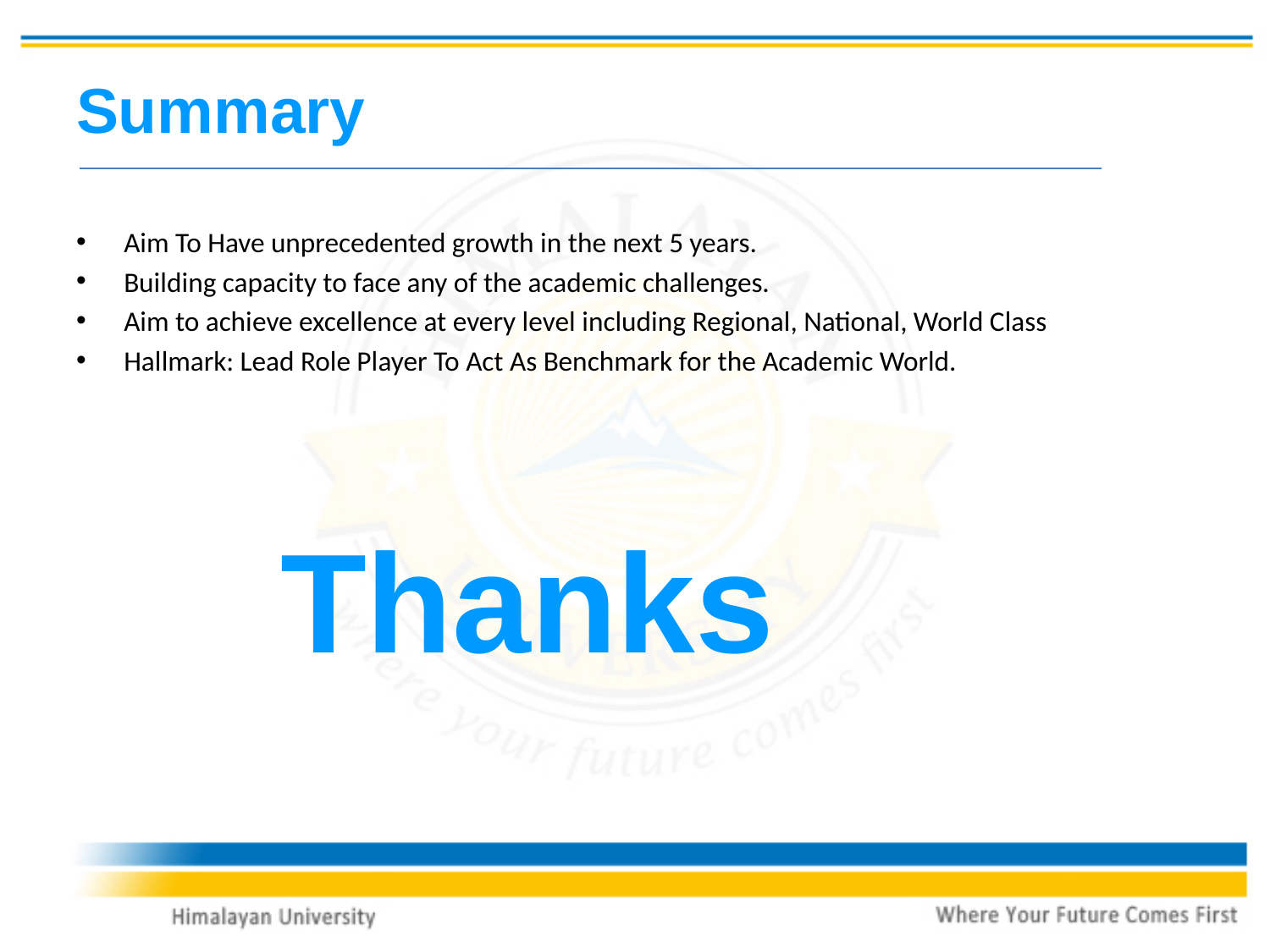

# Summary

Aim To Have unprecedented growth in the next 5 years.
Building capacity to face any of the academic challenges.
Aim to achieve excellence at every level including Regional, National, World Class
Hallmark: Lead Role Player To Act As Benchmark for the Academic World.

Thanks